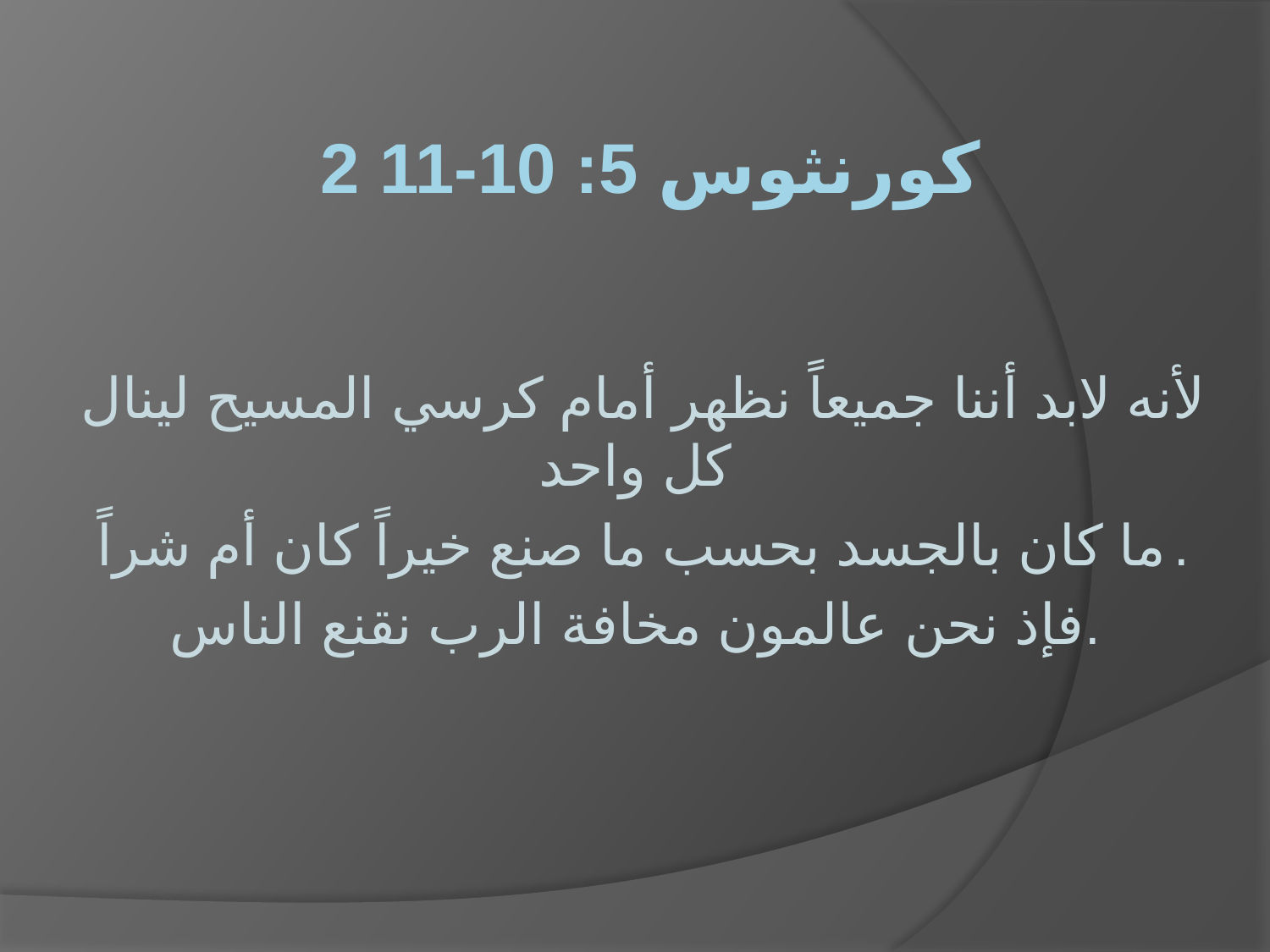

# 2 كورنثوس 5: 10-11
لأنه لابد أننا جميعاً نظهر أمام كرسي المسيح لينال كل واحد
ما كان بالجسد بحسب ما صنع خيراً كان أم شراً.
فإذ نحن عالمون مخافة الرب نقنع الناس.